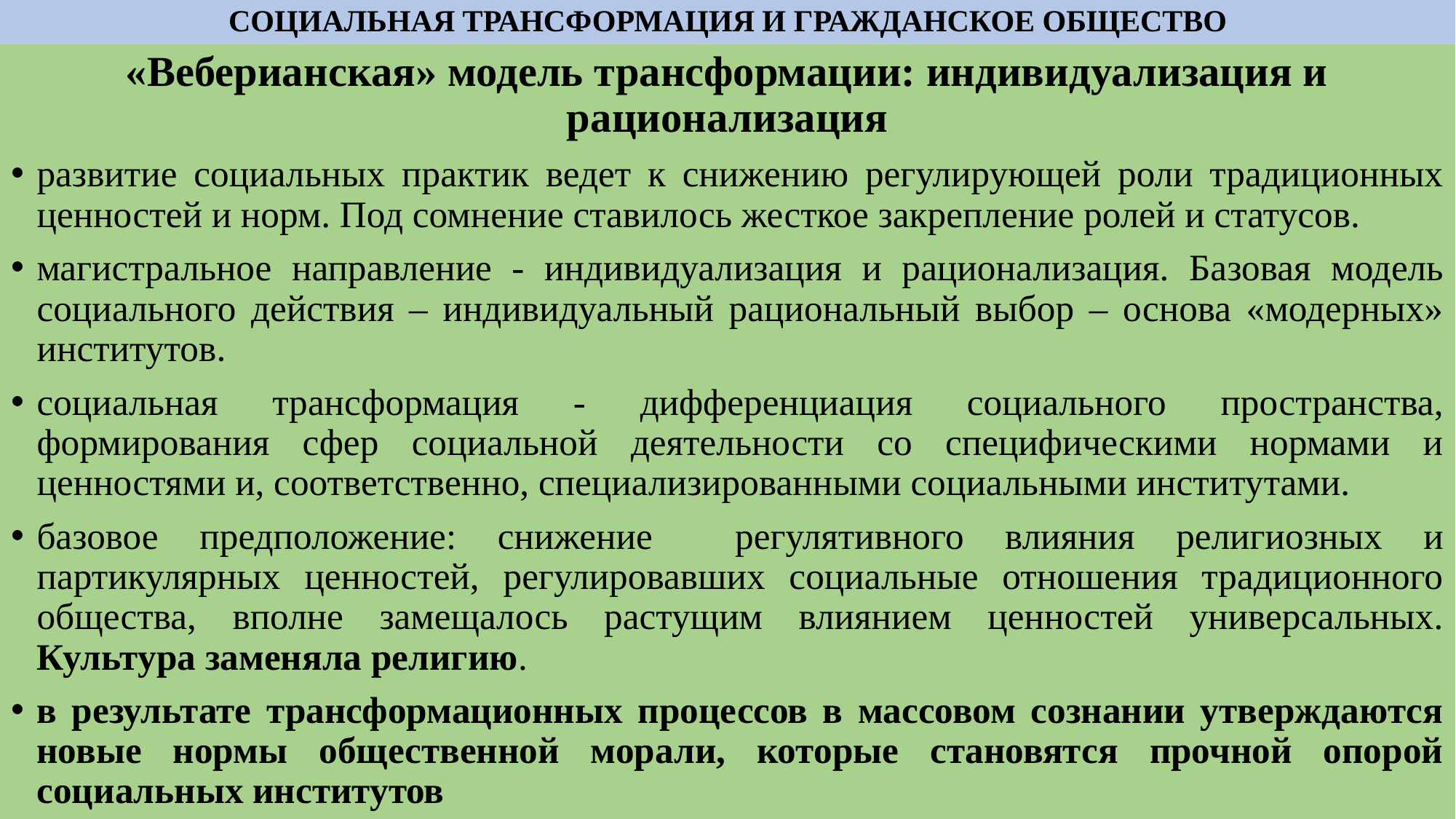

# СОЦИАЛЬНАЯ ТРАНСФОРМАЦИЯ И ГРАЖДАНСКОЕ ОБЩЕСТВО
«Веберианская» модель трансформации: индивидуализация и рационализация
развитие социальных практик ведет к снижению регулирующей роли традиционных ценностей и норм. Под сомнение ставилось жесткое закрепление ролей и статусов.
магистральное направление - индивидуализация и рационализация. Базовая модель социального действия – индивидуальный рациональный выбор – основа «модерных» институтов.
социальная трансформация - дифференциация социального пространства, формирования сфер социальной деятельности со специфическими нормами и ценностями и, соответственно, специализированными социальными институтами.
базовое предположение: снижение  регулятивного влияния религиозных и партикулярных ценностей, регулировавших социальные отношения традиционного общества, вполне замещалось растущим влиянием ценностей универсальных. Культура заменяла религию.
в результате трансформационных процессов в массовом сознании утверждаются новые нормы общественной морали, которые становятся прочной опорой социальных институтов